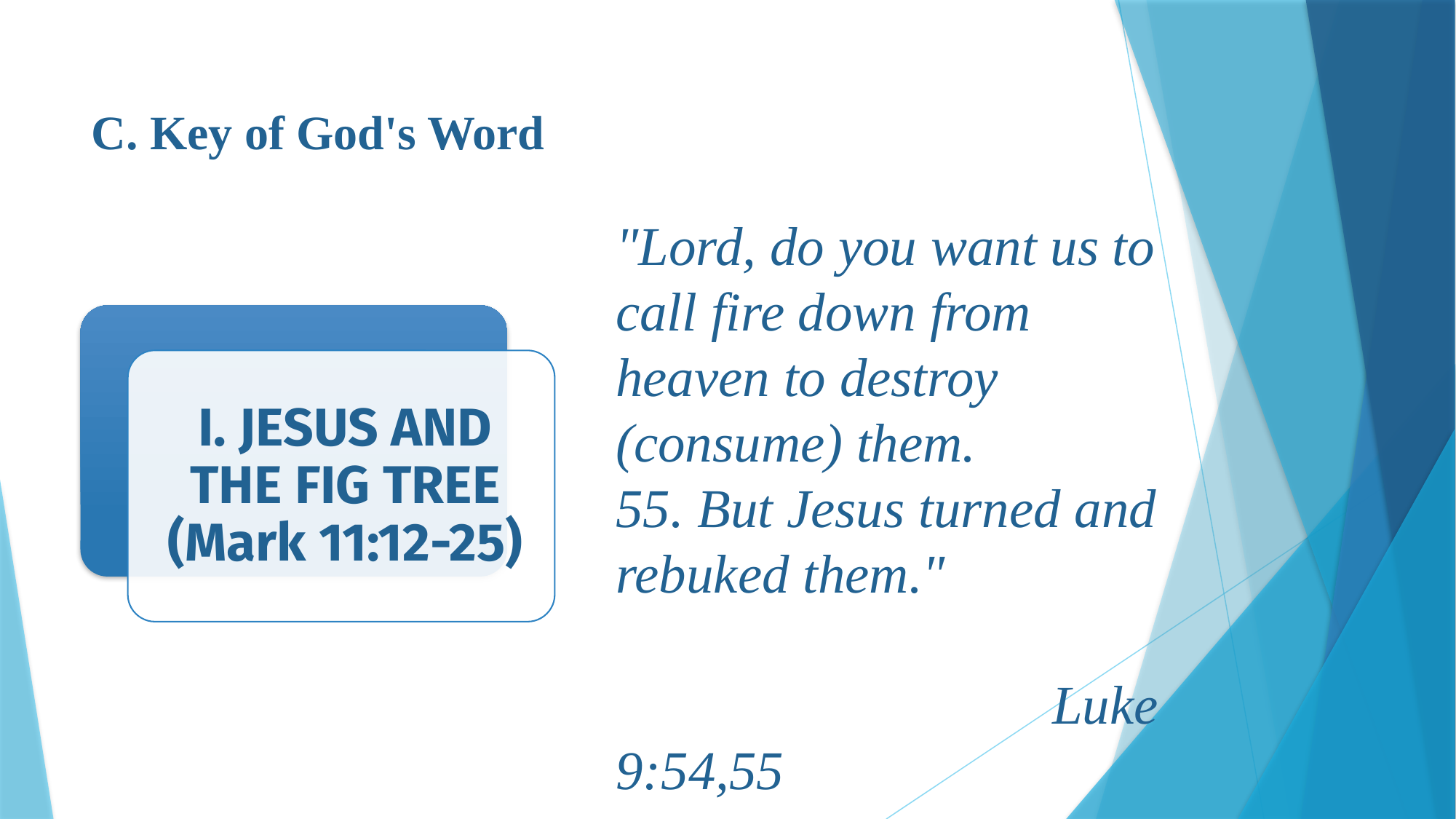

# C. Key of God's Word Does God Heal?
"Lord, do you want us to call fire down from heaven to destroy (consume) them.
55. But Jesus turned and rebuked them."

				Luke 9:54,55
I. JESUS AND THE FIG TREE (Mark 11:12-25)